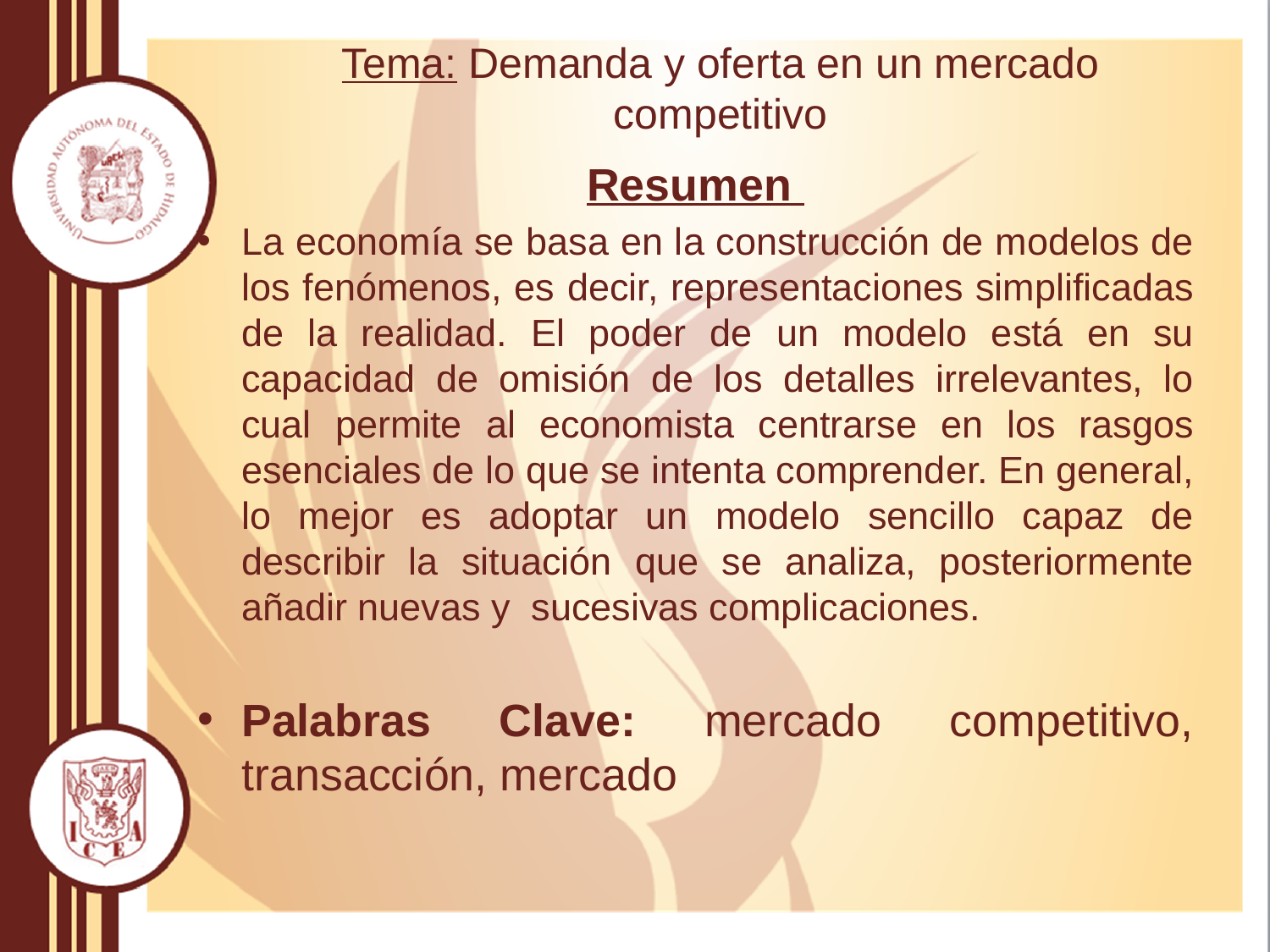

# Tema: Demanda y oferta en un mercado competitivo
Resumen
La economía se basa en la construcción de modelos de los fenómenos, es decir, representaciones simplificadas de la realidad. El poder de un modelo está en su capacidad de omisión de los detalles irrelevantes, lo cual permite al economista centrarse en los rasgos esenciales de lo que se intenta comprender. En general, lo mejor es adoptar un modelo sencillo capaz de describir la situación que se analiza, posteriormente añadir nuevas y  sucesivas complicaciones.

Palabras Clave: mercado competitivo, transacción, mercado